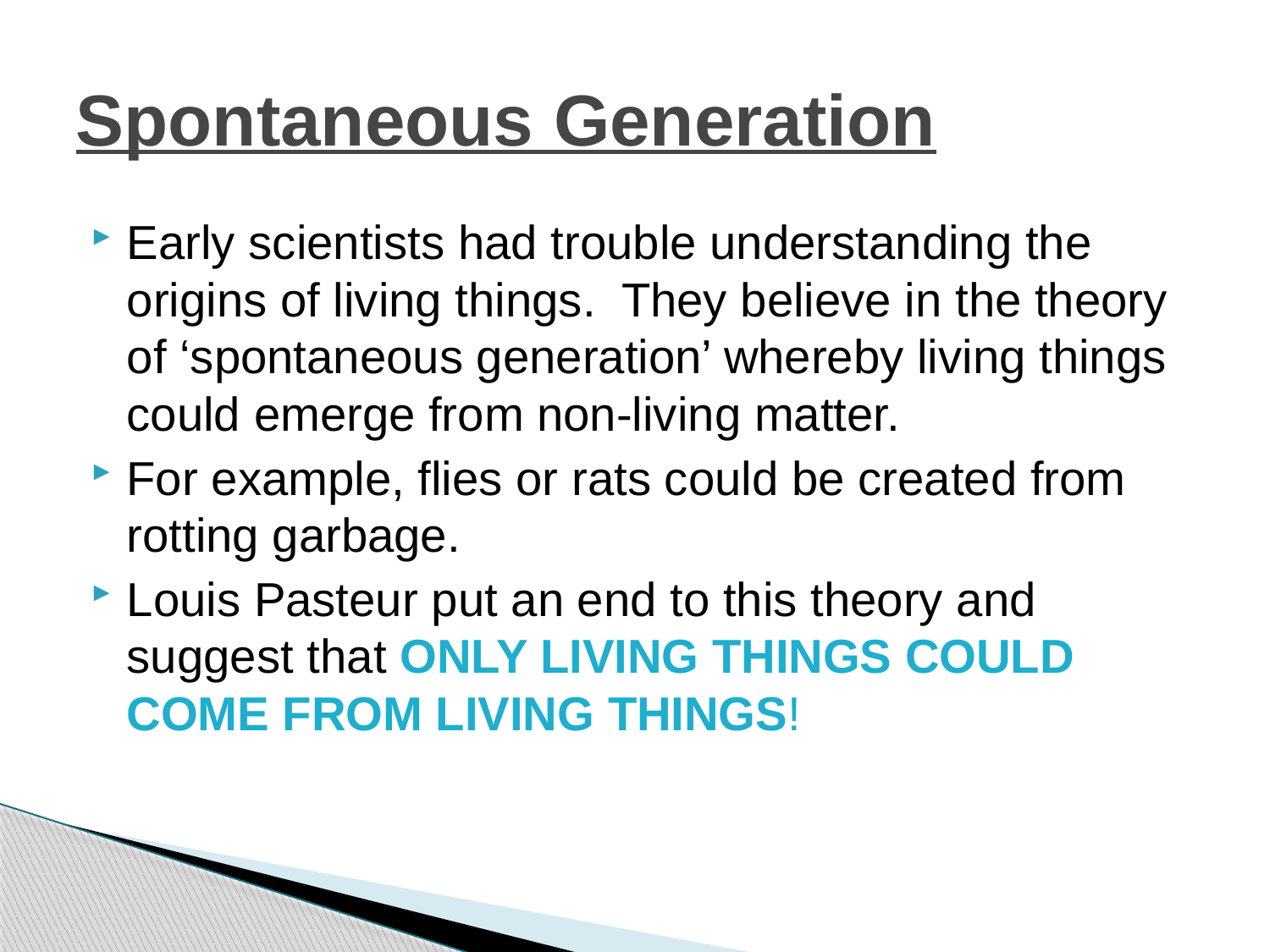

# Spontaneous Generation
Early scientists had trouble understanding the origins of living things.  They believe in the theory of ‘spontaneous generation’ whereby living things could emerge from non-living matter.
For example, flies or rats could be created from rotting garbage.
Louis Pasteur put an end to this theory and suggest that ONLY LIVING THINGS COULD COME FROM LIVING THINGS!